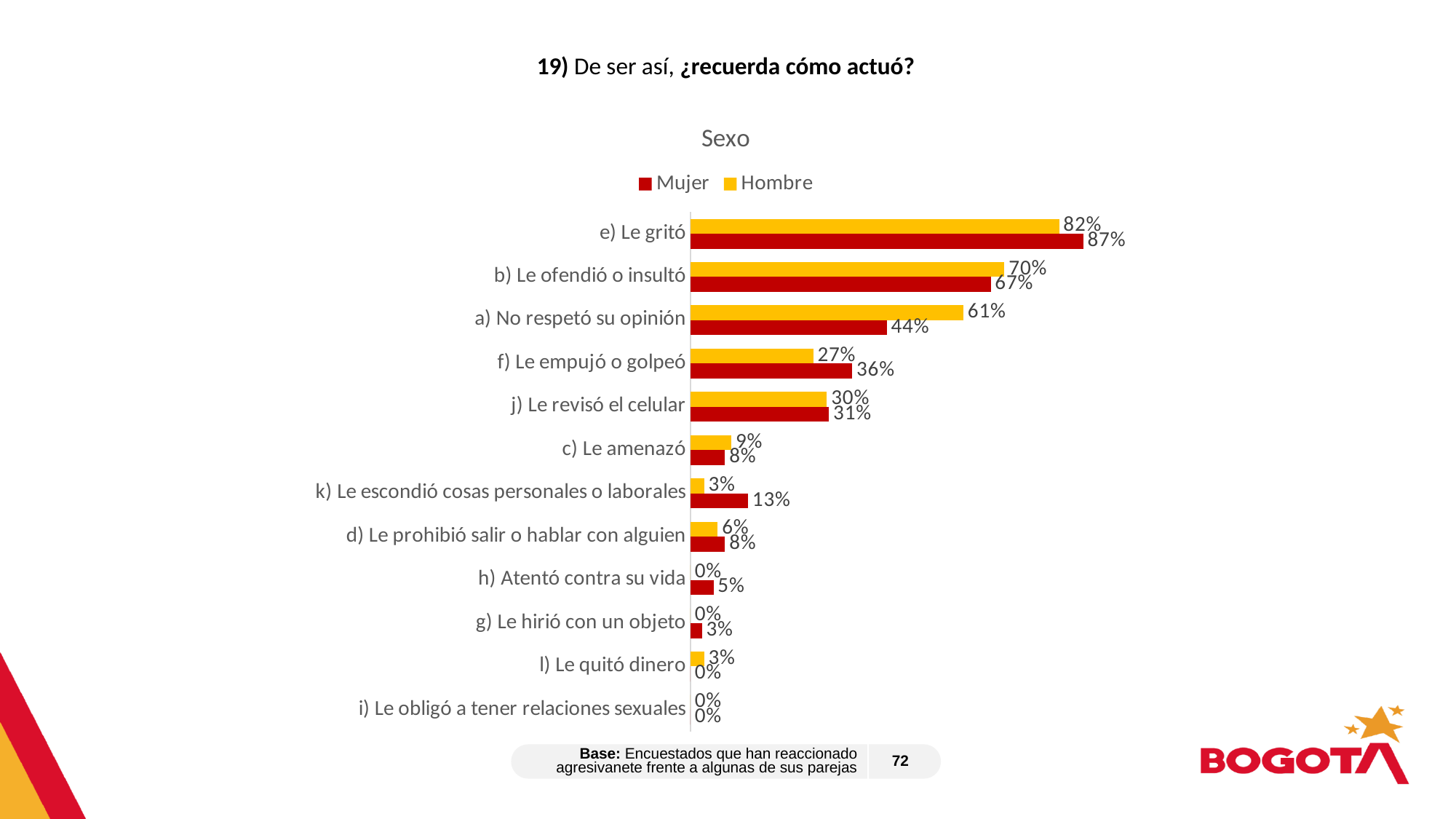

19) De ser así, ¿recuerda cómo actuó?

### Chart: Sexo

| Category | Hombre | Mujer |
|---|---|---|
|  e) Le gritó | 0.8181818181818182 | 0.8717948717948718 |
|  b) Le ofendió o insultó | 0.696969696969697 | 0.6666666666666665 |
| a) No respetó su opinión | 0.6060606060606061 | 0.4358974358974359 |
|  f) Le empujó o golpeó | 0.2727272727272727 | 0.358974358974359 |
|  j) Le revisó el celular | 0.30303030303030304 | 0.3076923076923077 |
| c) Le amenazó | 0.09090909090909091 | 0.07692307692307693 |
|  k) Le escondió cosas personales o laborales | 0.030303030303030304 | 0.1282051282051282 |
|  d) Le prohibió salir o hablar con alguien | 0.06060606060606061 | 0.07692307692307693 |
|  h) Atentó contra su vida | 0.0 | 0.05128205128205128 |
|  g) Le hirió con un objeto | 0.0 | 0.02564102564102564 |
|  l) Le quitó dinero | 0.030303030303030304 | 0.0 |
|  i) Le obligó a tener relaciones sexuales | 0.0 | 0.0 |
| Base: Encuestados que han reaccionado agresivanete frente a algunas de sus parejas | 72 |
| --- | --- |